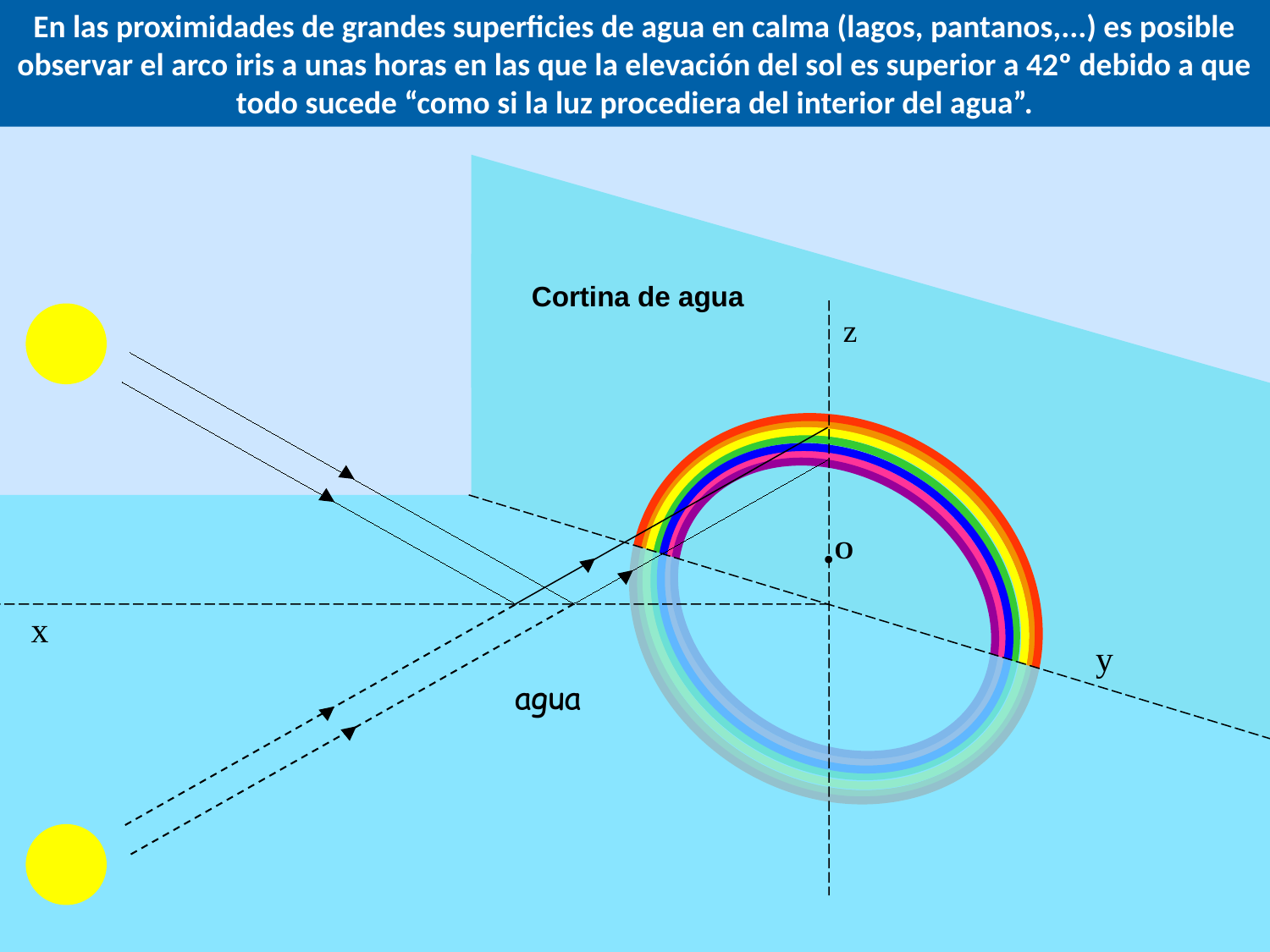

En las proximidades de grandes superficies de agua en calma (lagos, pantanos,...) es posible observar el arco iris a unas horas en las que la elevación del sol es superior a 42º debido a que todo sucede “como si la luz procediera del interior del agua”.

Cortina de agua

z

O

x
y
agua